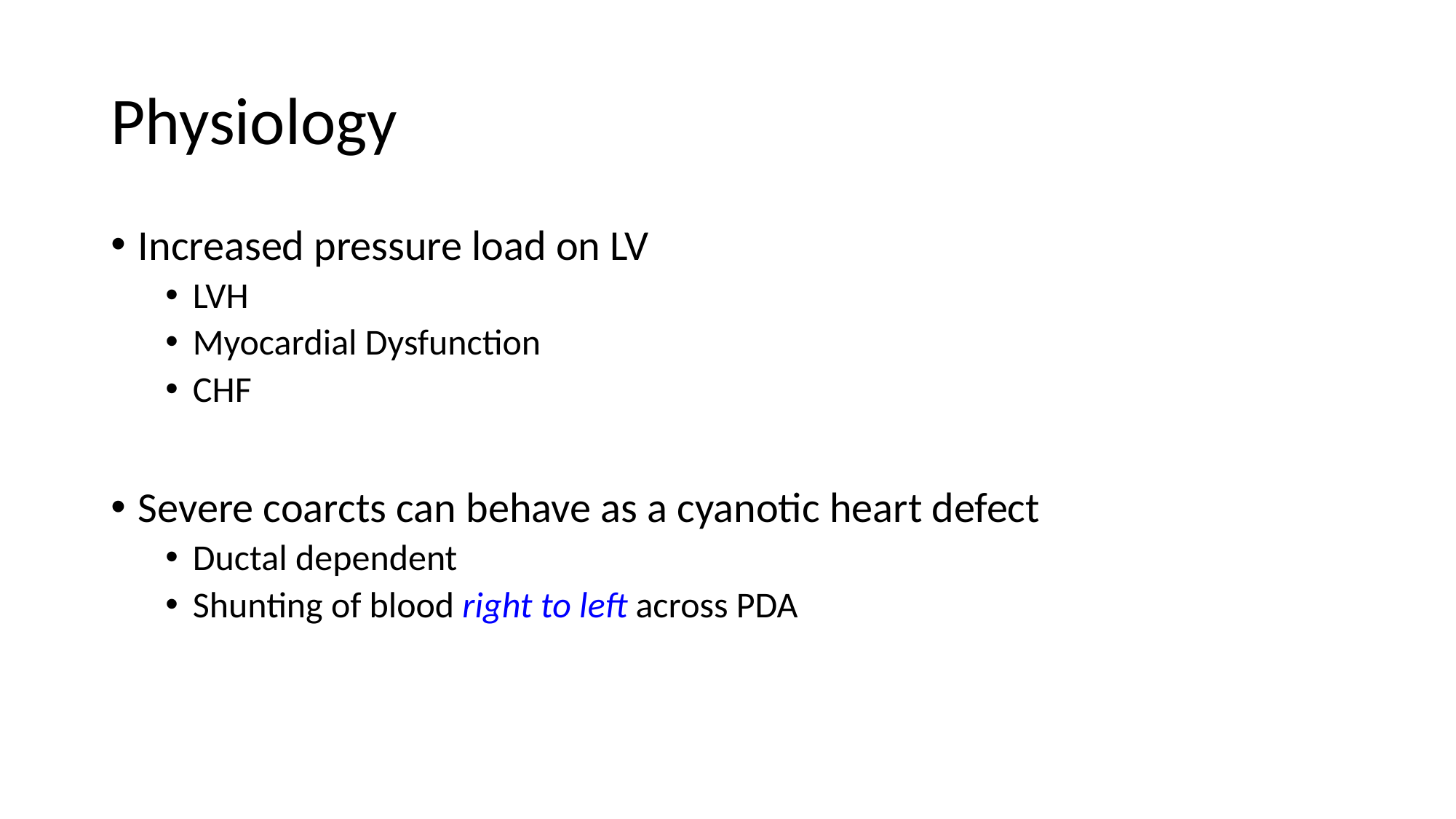

# Physiology
Increased pressure load on LV
LVH
Myocardial Dysfunction
CHF

Severe coarcts can behave as a cyanotic heart defect
Ductal dependent
Shunting of blood right to left across PDA